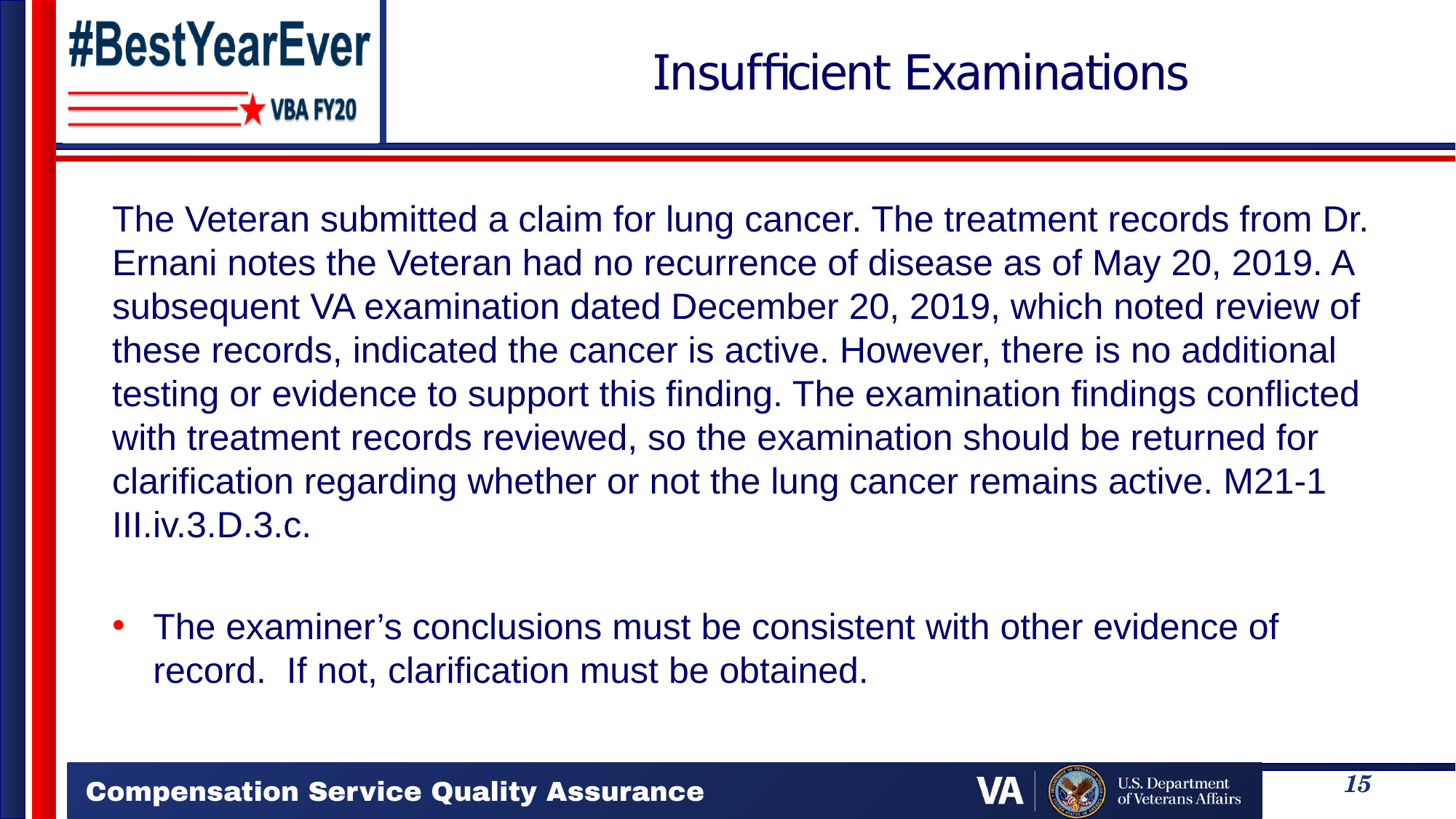

# Insufficient Examinations
The Veteran submitted a claim for lung cancer. The treatment records from Dr. Ernani notes the Veteran had no recurrence of disease as of May 20, 2019. A subsequent VA examination dated December 20, 2019, which noted review of these records, indicated the cancer is active. However, there is no additional testing or evidence to support this finding. The examination findings conflicted with treatment records reviewed, so the examination should be returned for clarification regarding whether or not the lung cancer remains active. M21-1 III.iv.3.D.3.c.

The examiner’s conclusions must be consistent with other evidence of record.  If not, clarification must be obtained.
15